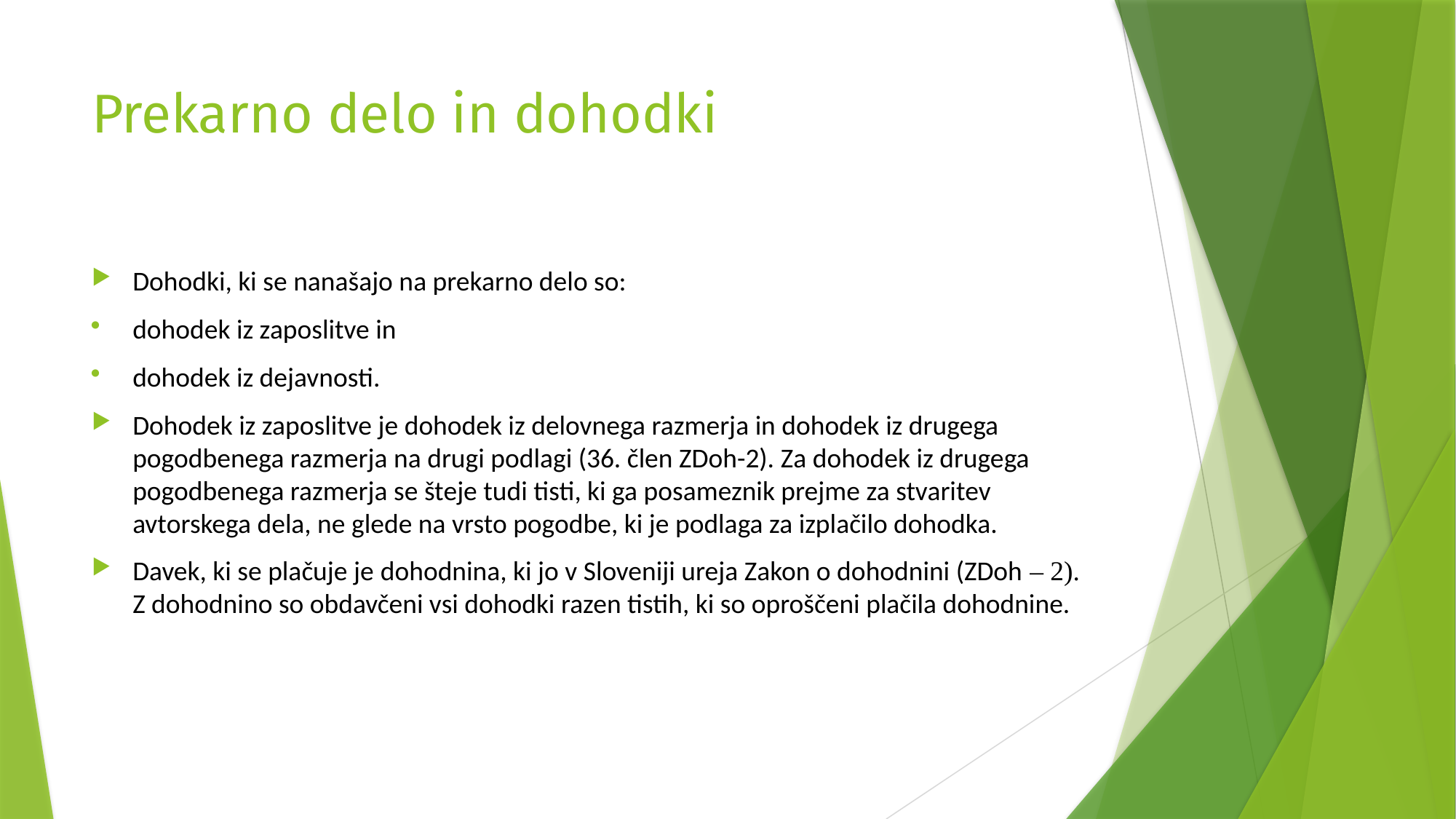

# Prekarno delo in dohodki
Dohodki, ki se nanašajo na prekarno delo so:
dohodek iz zaposlitve in
dohodek iz dejavnosti.
Dohodek iz zaposlitve je dohodek iz delovnega razmerja in dohodek iz drugega pogodbenega razmerja na drugi podlagi (36. člen ZDoh-2). Za dohodek iz drugega pogodbenega razmerja se šteje tudi tisti, ki ga posameznik prejme za stvaritev avtorskega dela, ne glede na vrsto pogodbe, ki je podlaga za izplačilo dohodka.
Davek, ki se plačuje je dohodnina, ki jo v Sloveniji ureja Zakon o dohodnini (ZDoh – 2). Z dohodnino so obdavčeni vsi dohodki razen tistih, ki so oproščeni plačila dohodnine.